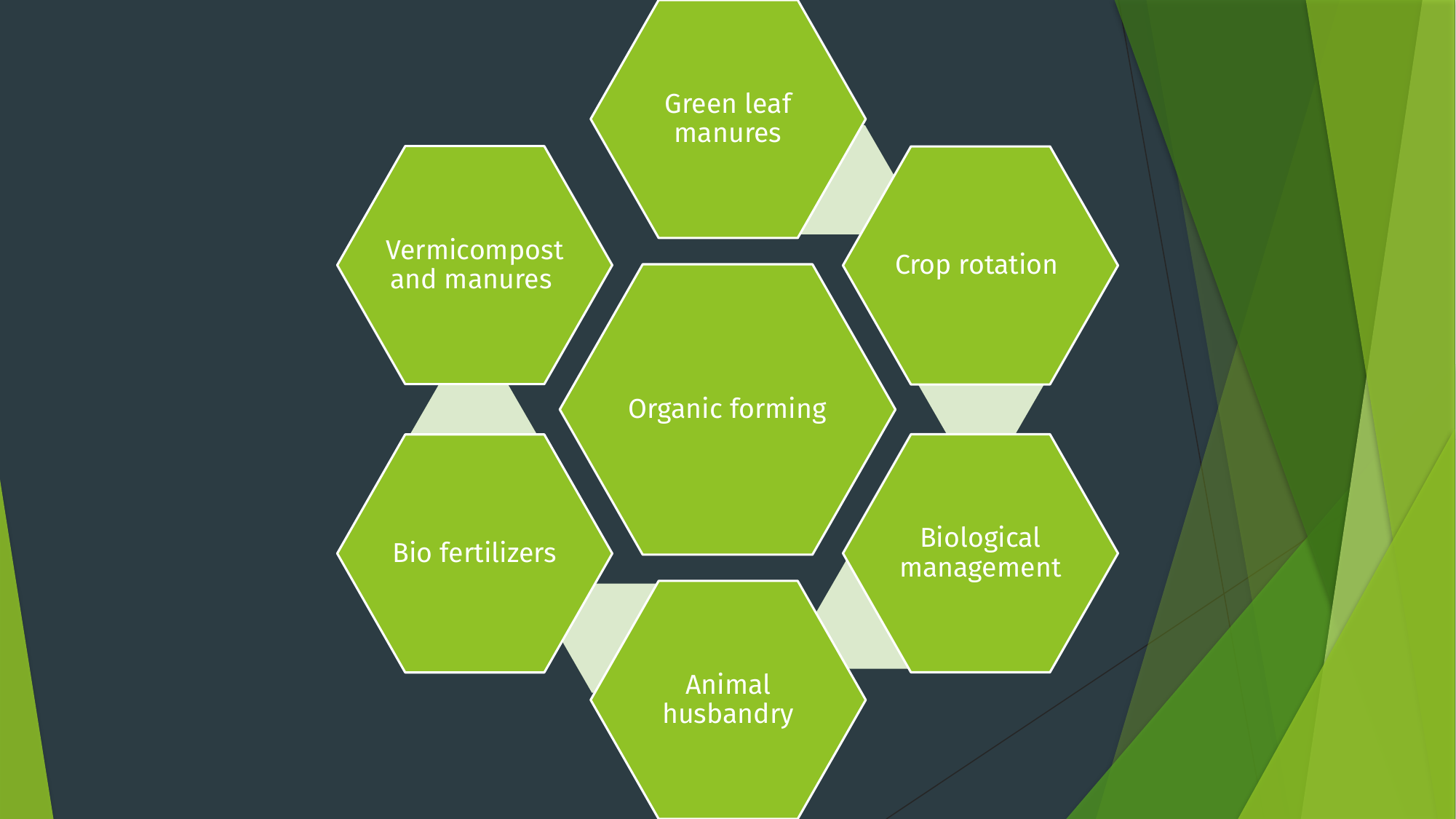

Organic forming
Green leaf manures
Crop rotation
Biological management
Animal husbandry
Bio fertilizers
Vermicompost and manures